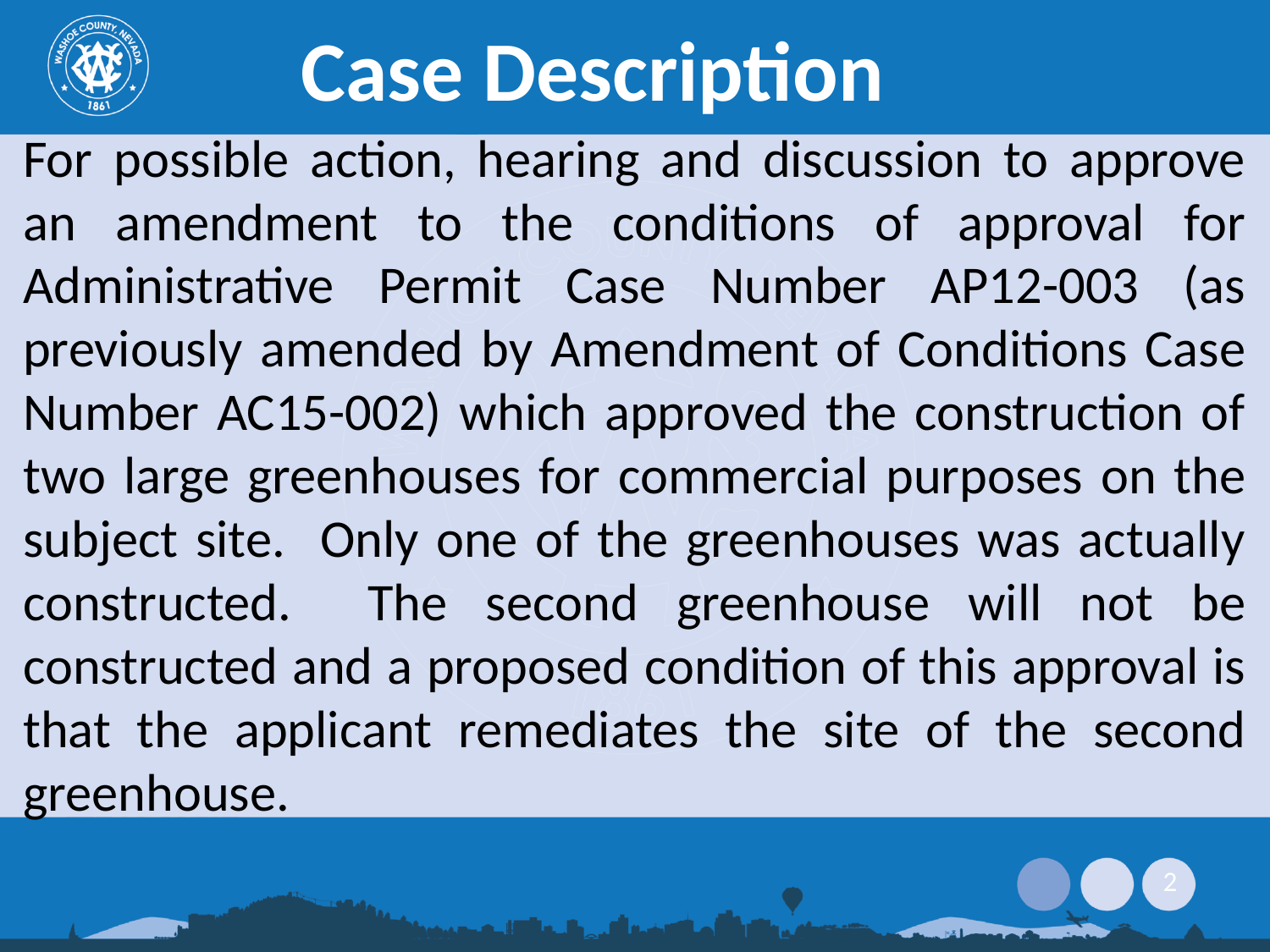

# Case Description
For possible action, hearing and discussion to approve an amendment to the conditions of approval for Administrative Permit Case Number AP12-003 (as previously amended by Amendment of Conditions Case Number AC15-002) which approved the construction of two large greenhouses for commercial purposes on the subject site.  Only one of the greenhouses was actually constructed.  The second greenhouse will not be constructed and a proposed condition of this approval is that the applicant remediates the site of the second greenhouse.